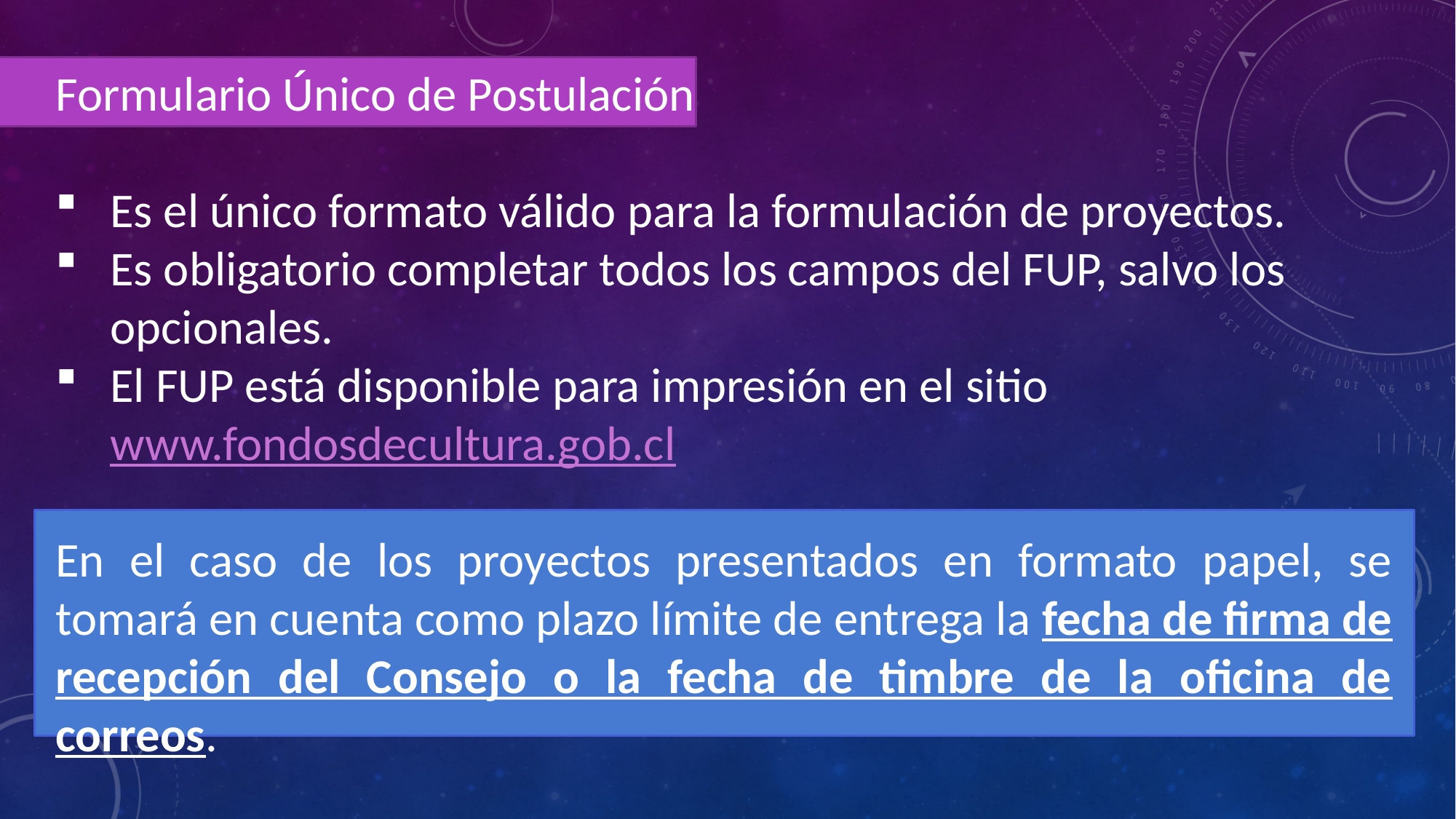

Formulario Único de Postulación

Es el único formato válido para la formulación de proyectos.
Es obligatorio completar todos los campos del FUP, salvo los opcionales.
El FUP está disponible para impresión en el sitio www.fondosdecultura.gob.cl

En el caso de los proyectos presentados en formato papel, se tomará en cuenta como plazo límite de entrega la fecha de firma de recepción del Consejo o la fecha de timbre de la oficina de correos.